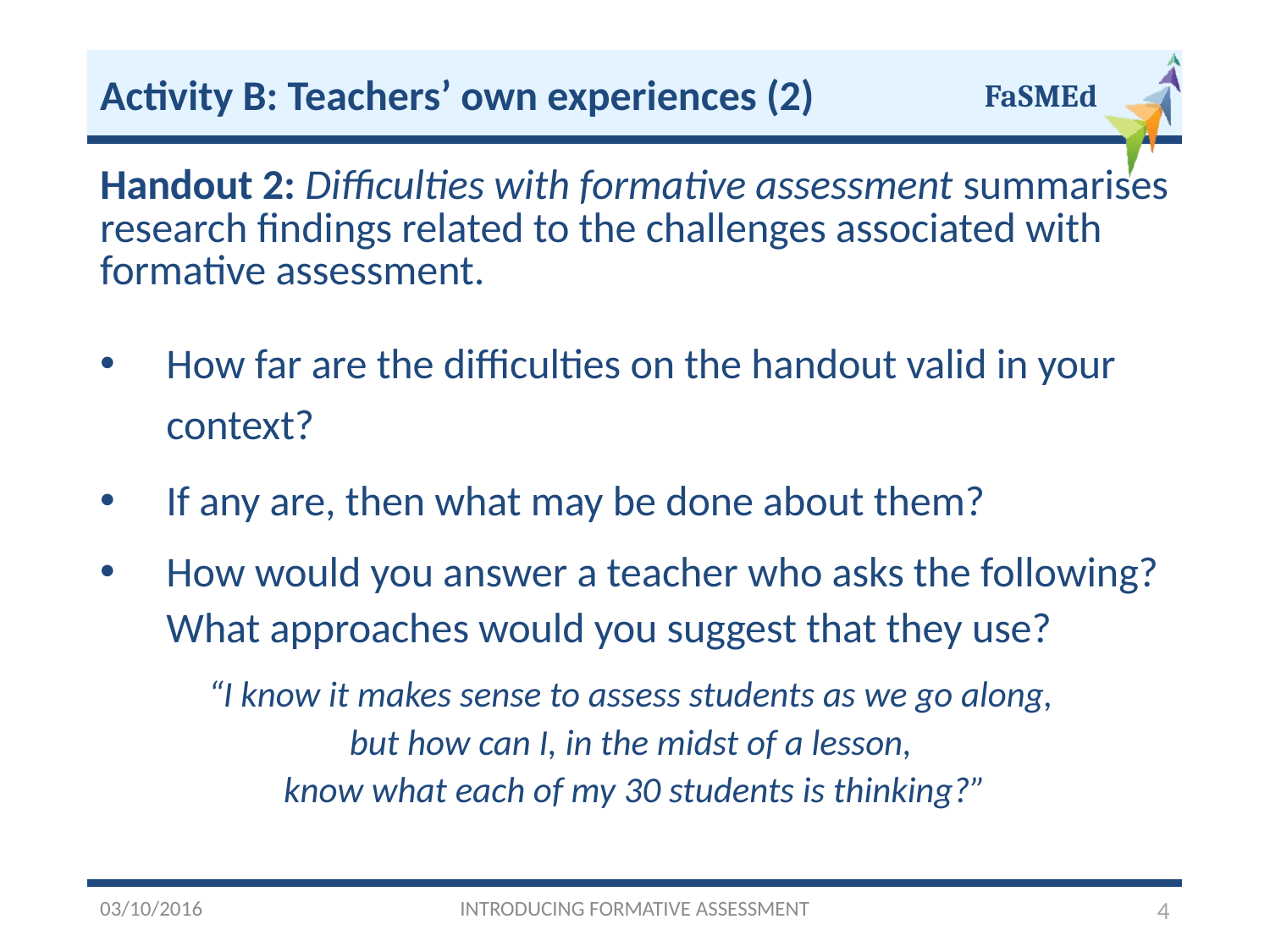

Activity B: Teachers’ own experiences (2)
Handout 2: Difficulties with formative assessment summarises research findings related to the challenges associated with formative assessment.
How far are the difficulties on the handout valid in your context?
If any are, then what may be done about them?
How would you answer a teacher who asks the following? What approaches would you suggest that they use?
“I know it makes sense to assess students as we go along,
but how can I, in the midst of a lesson,
know what each of my 30 students is thinking?”

03/10/2016
INTRODUCING FORMATIVE ASSESSMENT